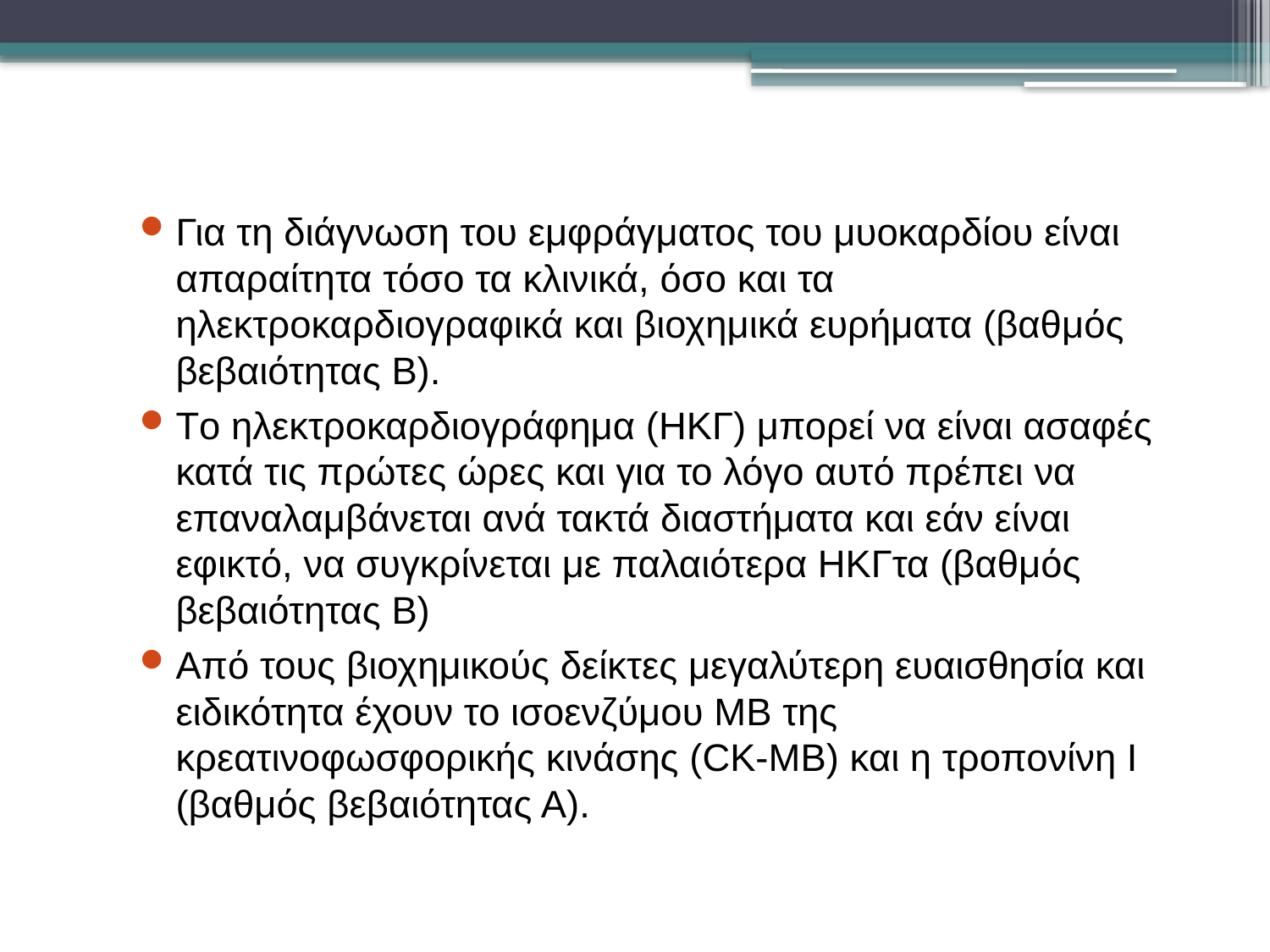

Για τη διάγνωση του εμφράγματος του μυοκαρδίου είναι απαραίτητα τόσο τα κλινικά, όσο και τα ηλεκτροκαρδιογραφικά και βιοχημικά ευρήματα (βαθμός βεβαιότητας Β).
Tο ηλεκτροκαρδιογράφημα (ΗΚΓ) μπορεί να είναι ασαφές κατά τις πρώτες ώρες και για το λόγο αυτό πρέπει να επαναλαμβάνεται ανά τακτά διαστήματα και εάν είναι εφικτό, να συγκρίνεται με παλαιότερα ΗΚΓτα (βαθμός βεβαιότητας Β)
Aπό τους βιοχημικούς δείκτες μεγαλύτερη ευαισθησία και ειδικότητα έχουν το ισοενζύμου ΜΒ της κρεατινοφωσφορικής κινάσης (CK-MB) και η τροπονίνη Ι (βαθμός βεβαιότητας Α).